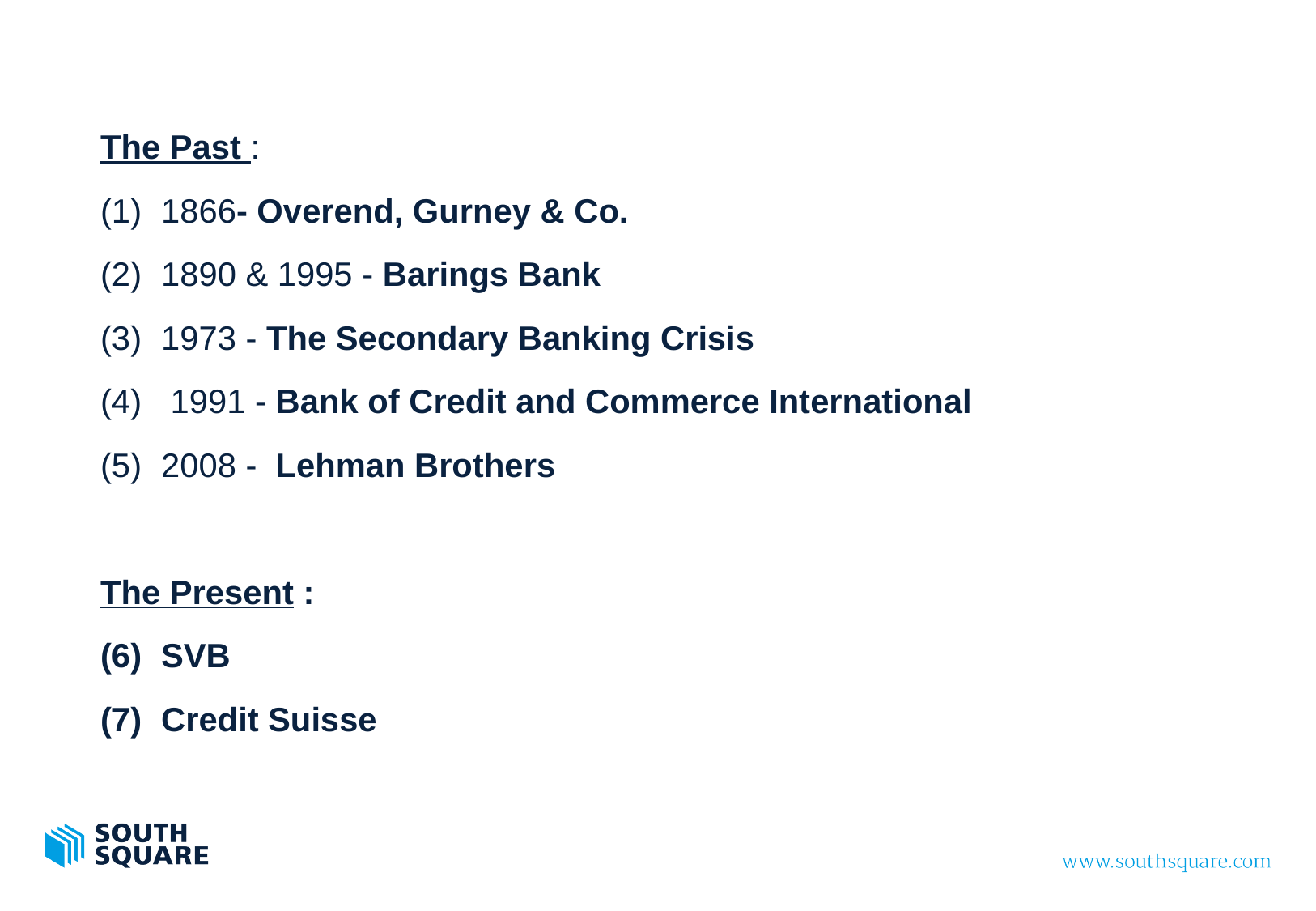

#
The Past :
1866- Overend, Gurney & Co.
1890 & 1995 - Barings Bank
1973 - The Secondary Banking Crisis
 1991 - Bank of Credit and Commerce International
2008 -  Lehman Brothers

The Present :
SVB
Credit Suisse